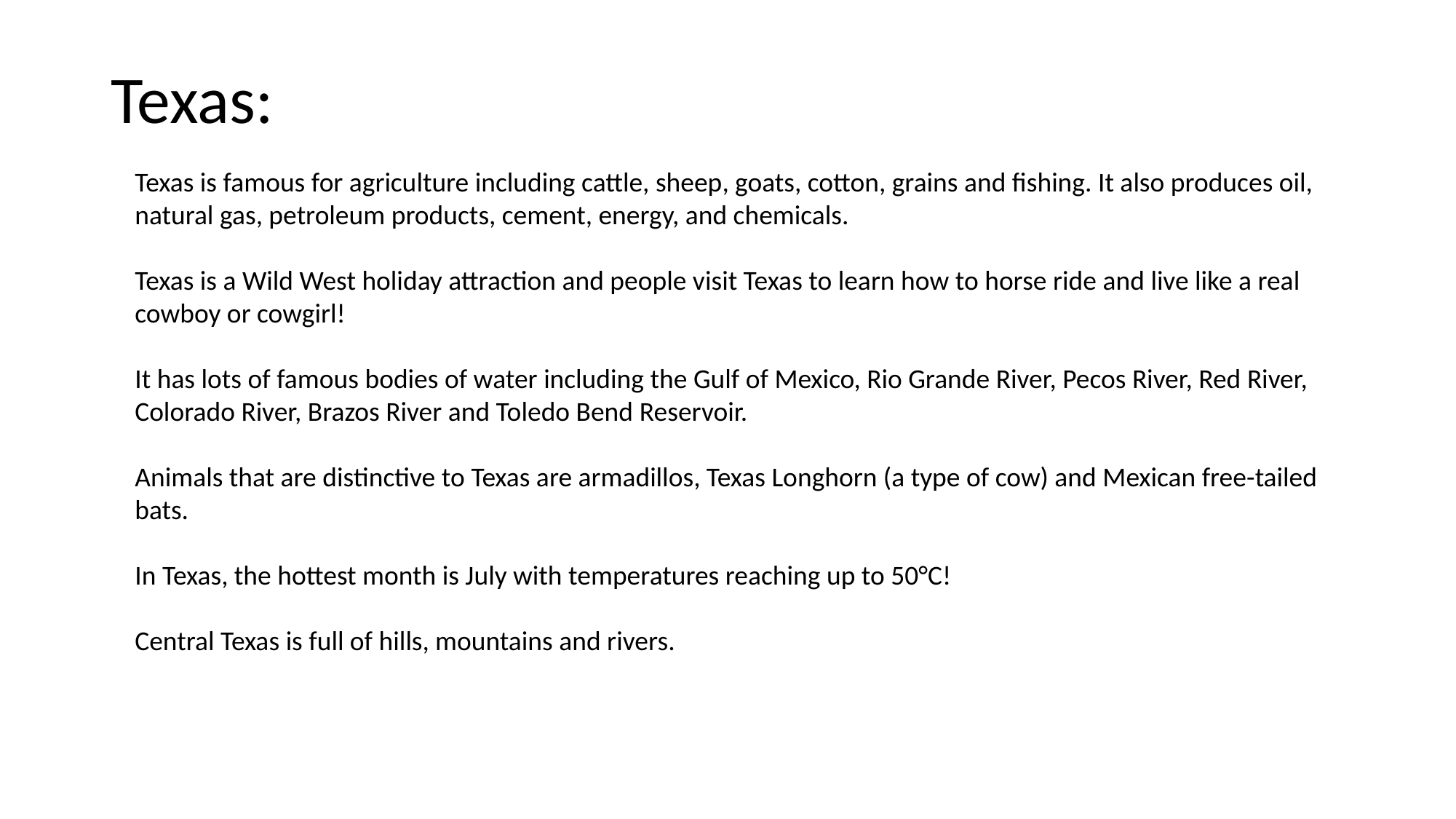

# Texas:
Texas is famous for agriculture including cattle, sheep, goats, cotton, grains and fishing. It also produces oil, natural gas, petroleum products, cement, energy, and chemicals.

Texas is a Wild West holiday attraction and people visit Texas to learn how to horse ride and live like a real cowboy or cowgirl!

It has lots of famous bodies of water including the Gulf of Mexico, Rio Grande River, Pecos River, Red River, Colorado River, Brazos River and Toledo Bend Reservoir.

Animals that are distinctive to Texas are armadillos, Texas Longhorn (a type of cow) and Mexican free-tailed bats.

In Texas, the hottest month is July with temperatures reaching up to 50°C!

Central Texas is full of hills, mountains and rivers.